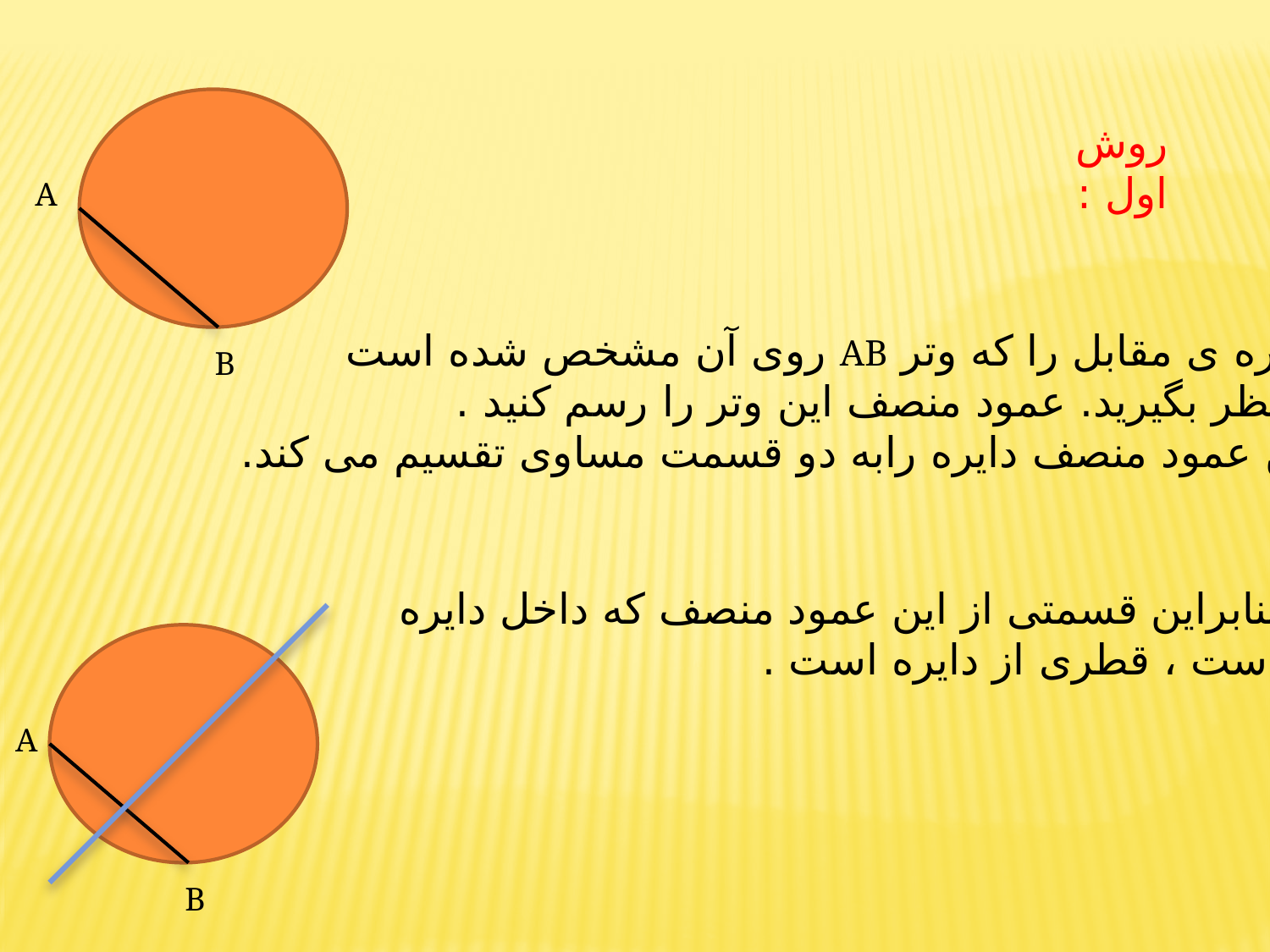

روش اول :
A
دایره ی مقابل را که وتر AB روی آن مشخص شده است
درنظر بگیرید. عمود منصف این وتر را رسم کنید .
این عمود منصف دایره رابه دو قسمت مساوی تقسیم می کند.
B
بنابراین قسمتی از این عمود منصف که داخل دایره
است ، قطری از دایره است .

A
B